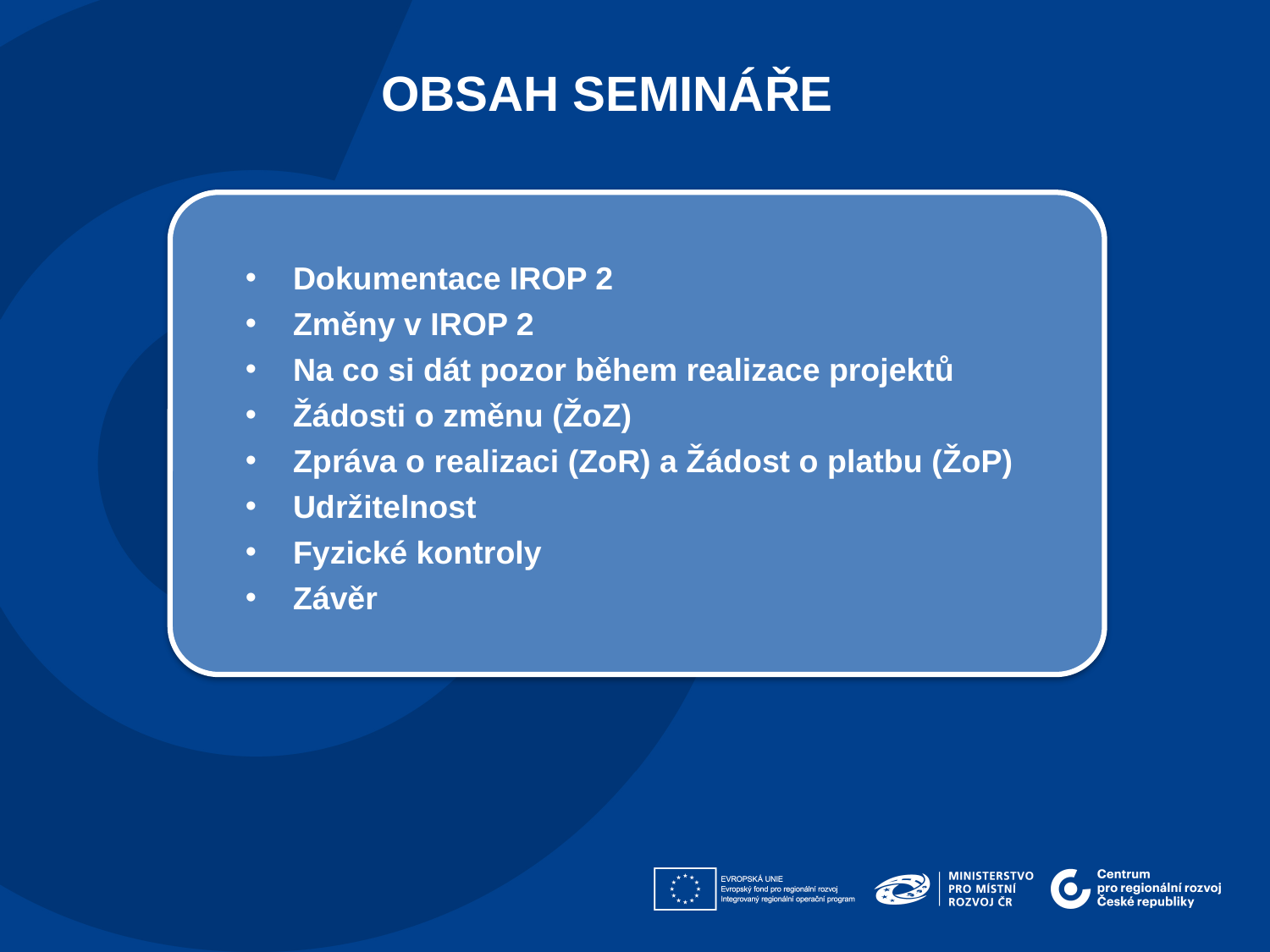

OBSAH SEMINÁŘE

Dokumentace IROP 2
Změny v IROP 2
Na co si dát pozor během realizace projektů
Žádosti o změnu (ŽoZ)
Zpráva o realizaci (ZoR) a Žádost o platbu (ŽoP)
Udržitelnost
Fyzické kontroly
Závěr